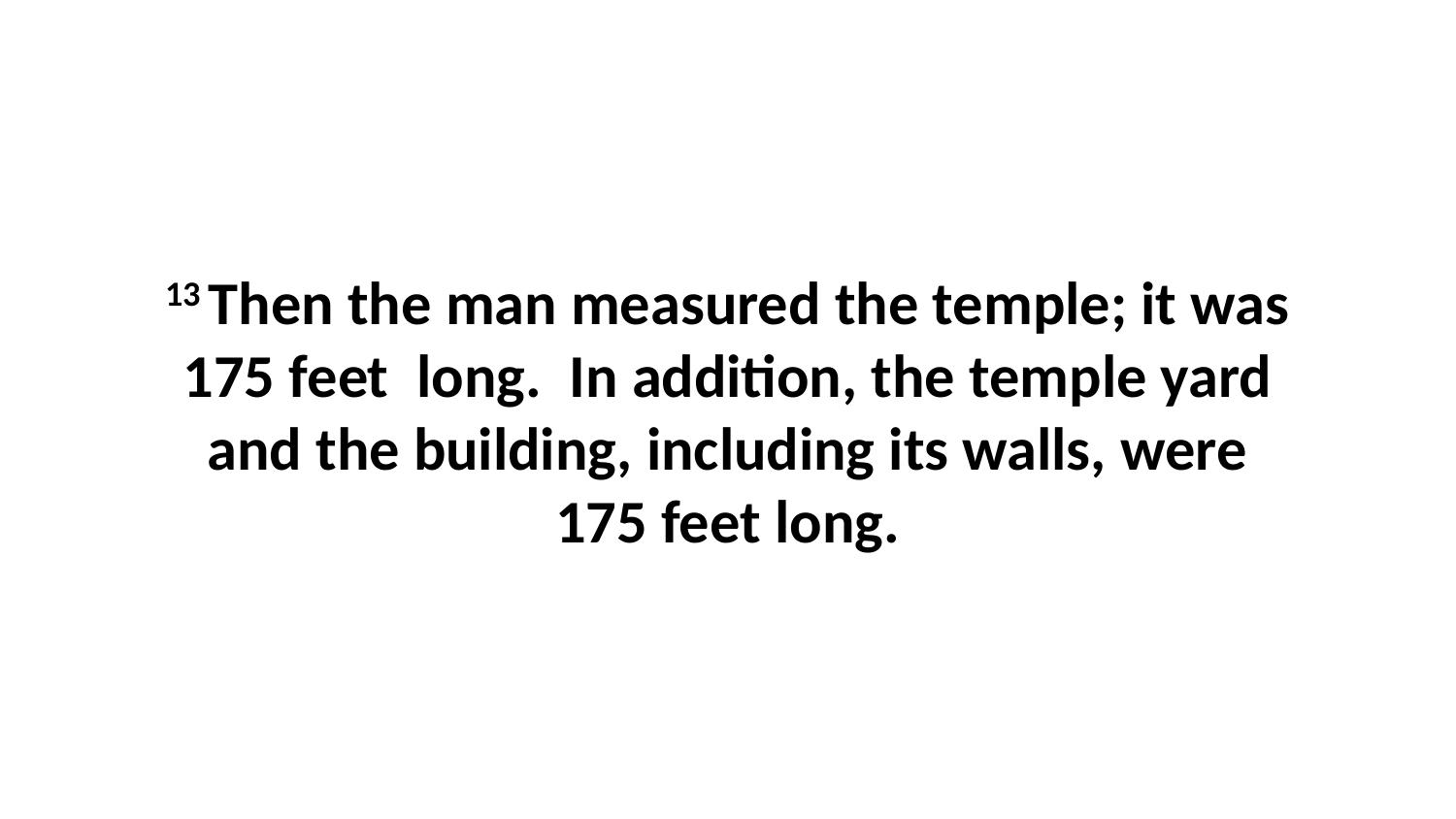

13 Then the man measured the temple; it was 175 feet  long.  In addition, the temple yard and the building, including its walls, were 175 feet long.